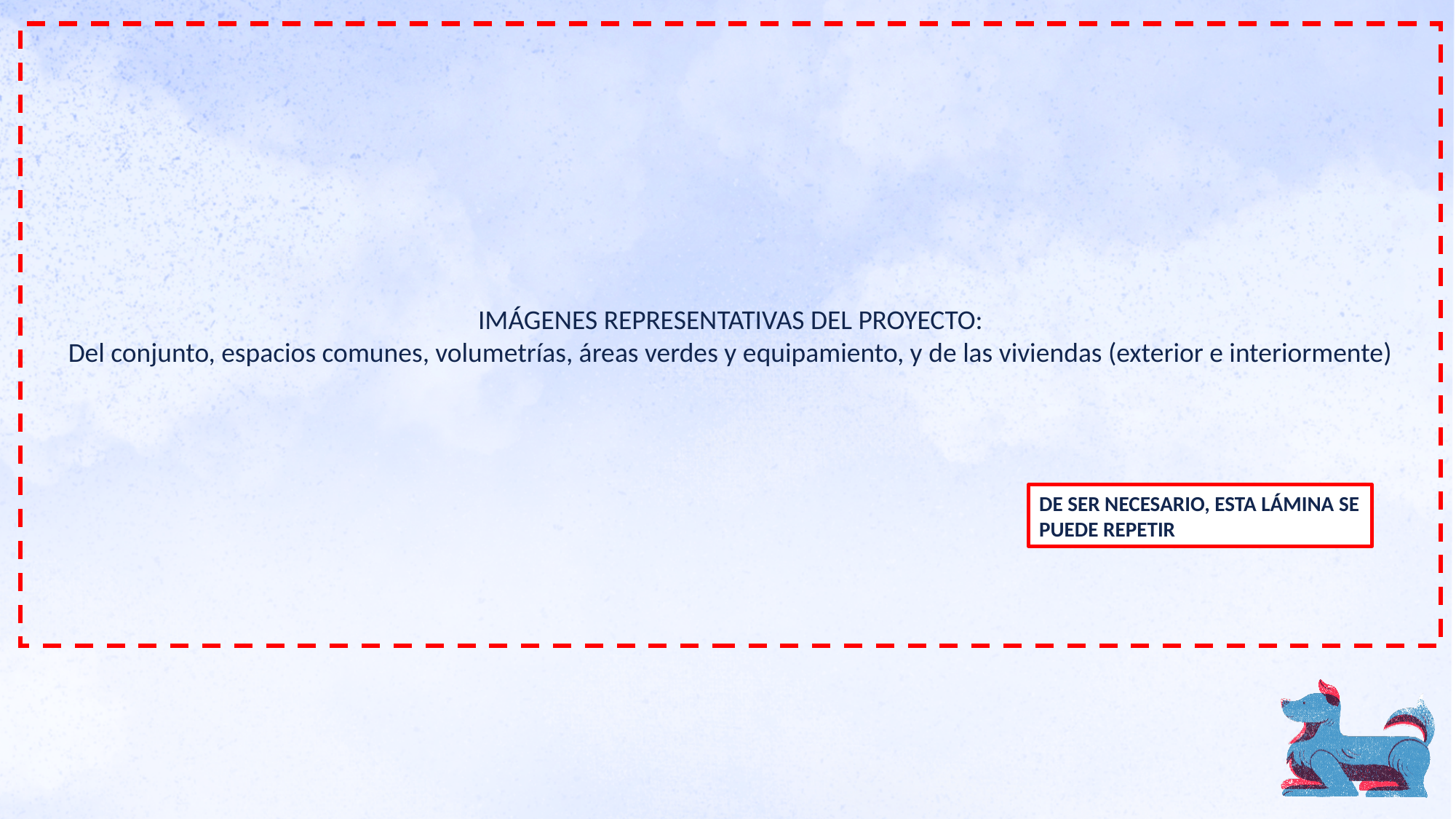

IMÁGENES REPRESENTATIVAS DEL PROYECTO:
Del conjunto, espacios comunes, volumetrías, áreas verdes y equipamiento, y de las viviendas (exterior e interiormente)
DE SER NECESARIO, ESTA LÁMINA SE PUEDE REPETIR